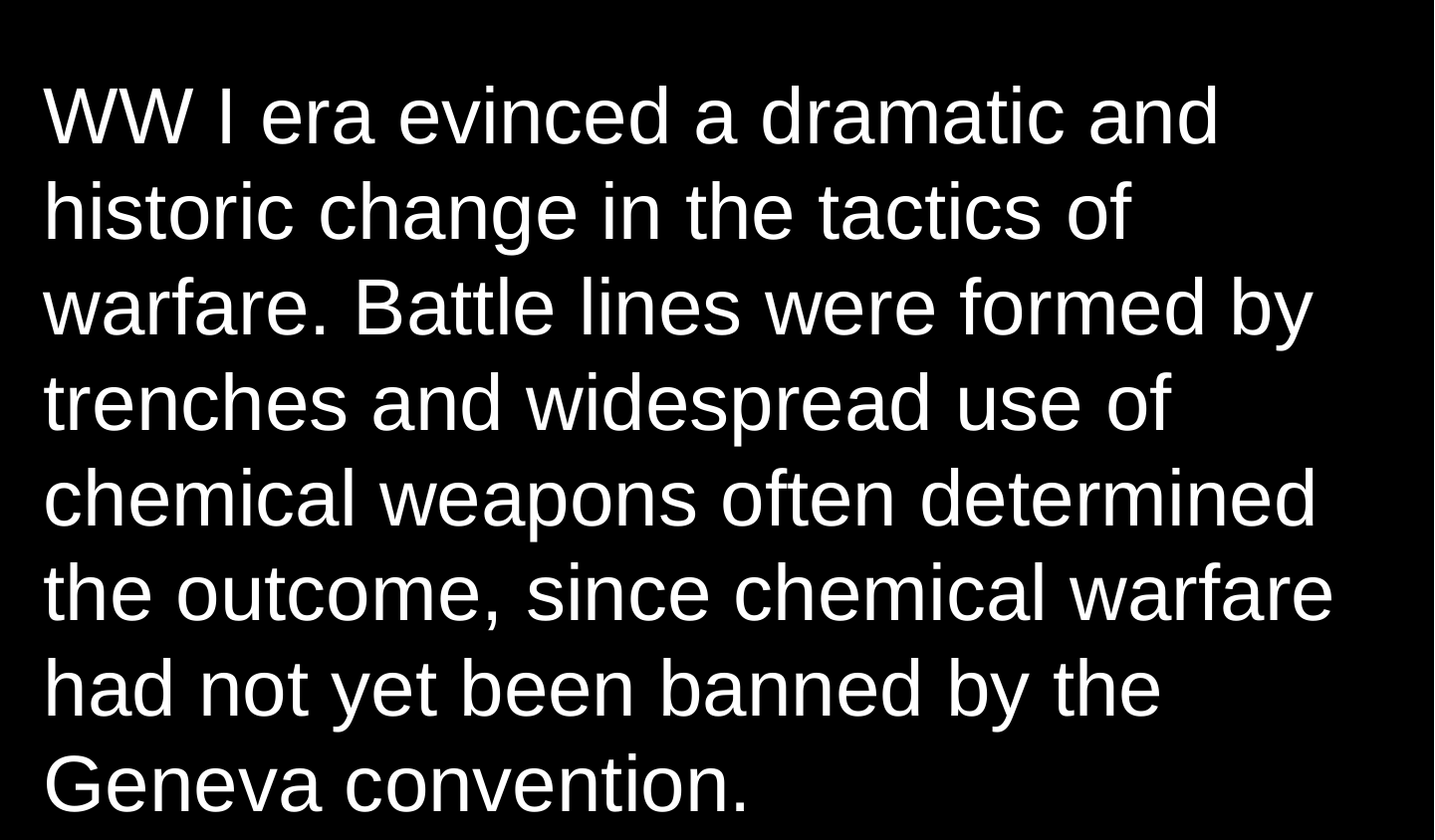

WW I era evinced a dramatic and historic change in the tactics of warfare. Battle lines were formed by trenches and widespread use of chemical weapons often determined the outcome, since chemical warfare had not yet been banned by the Geneva convention.